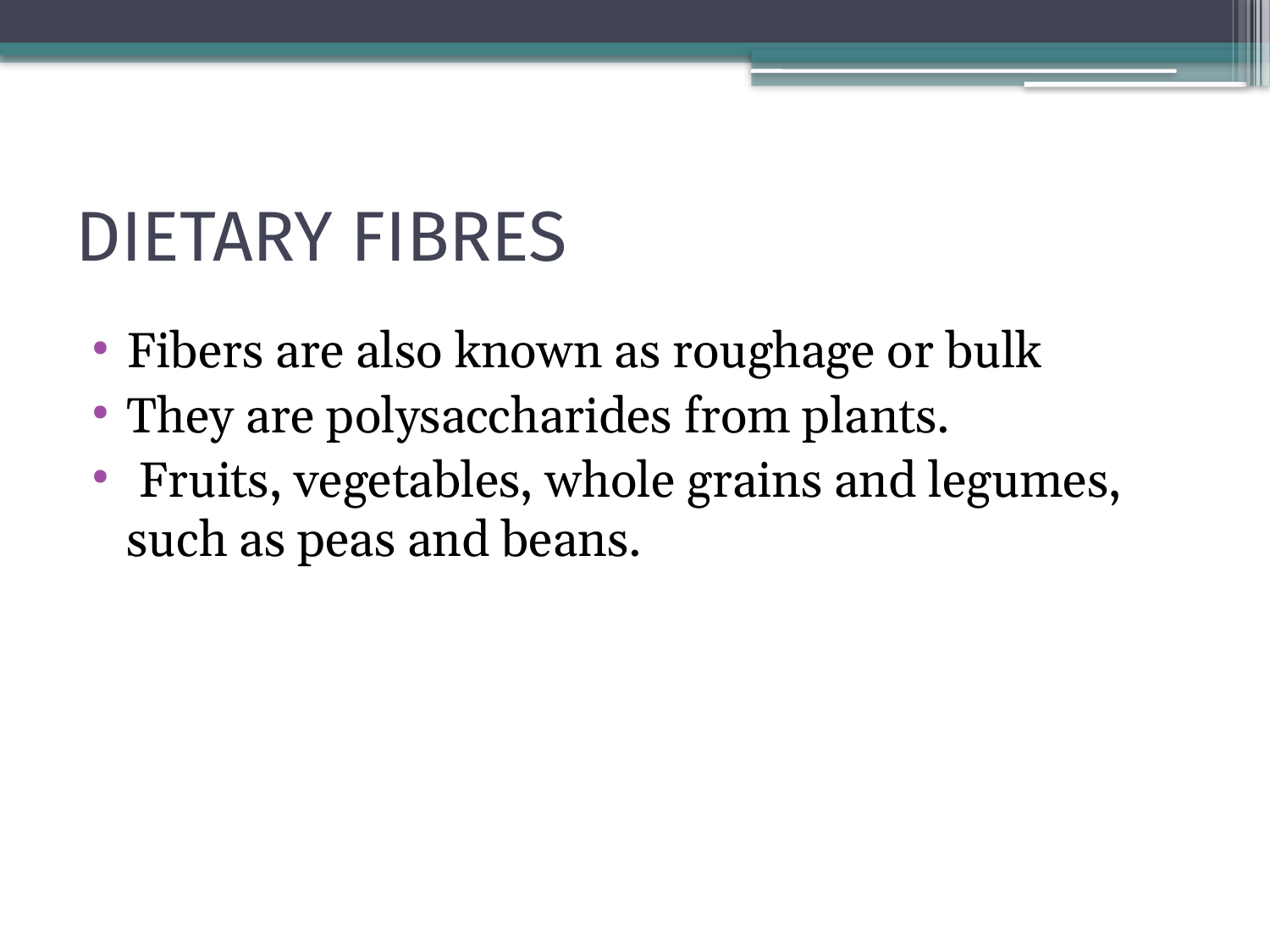

# DIETARY FIBRES
Fibers are also known as roughage or bulk
They are polysaccharides from plants.
 Fruits, vegetables, whole grains and legumes, such as peas and beans.